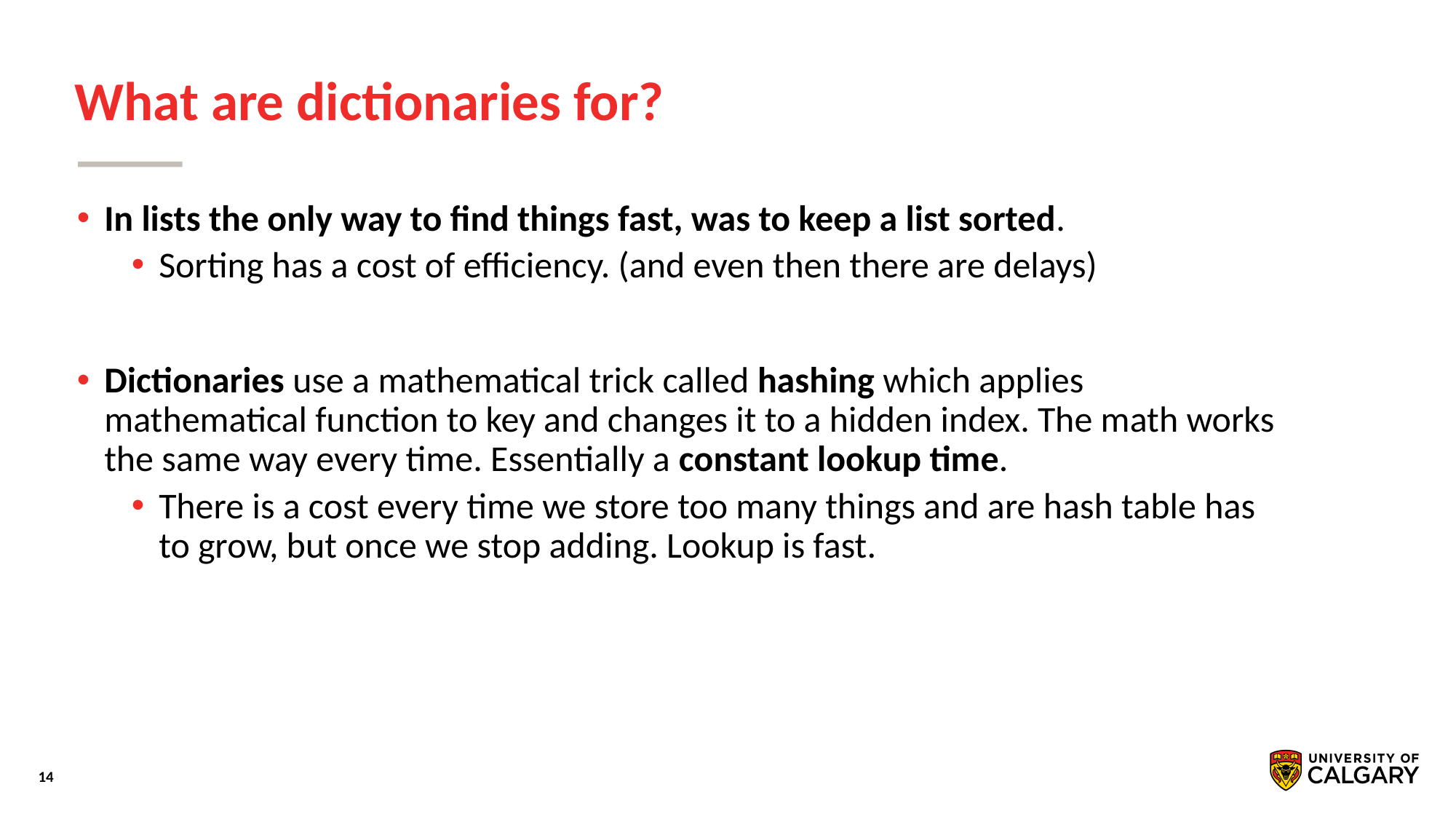

# What are dictionaries for?
In lists the only way to find things fast, was to keep a list sorted.
Sorting has a cost of efficiency. (and even then there are delays)

Dictionaries use a mathematical trick called hashing which applies mathematical function to key and changes it to a hidden index. The math works the same way every time. Essentially a constant lookup time.
There is a cost every time we store too many things and are hash table has to grow, but once we stop adding. Lookup is fast.